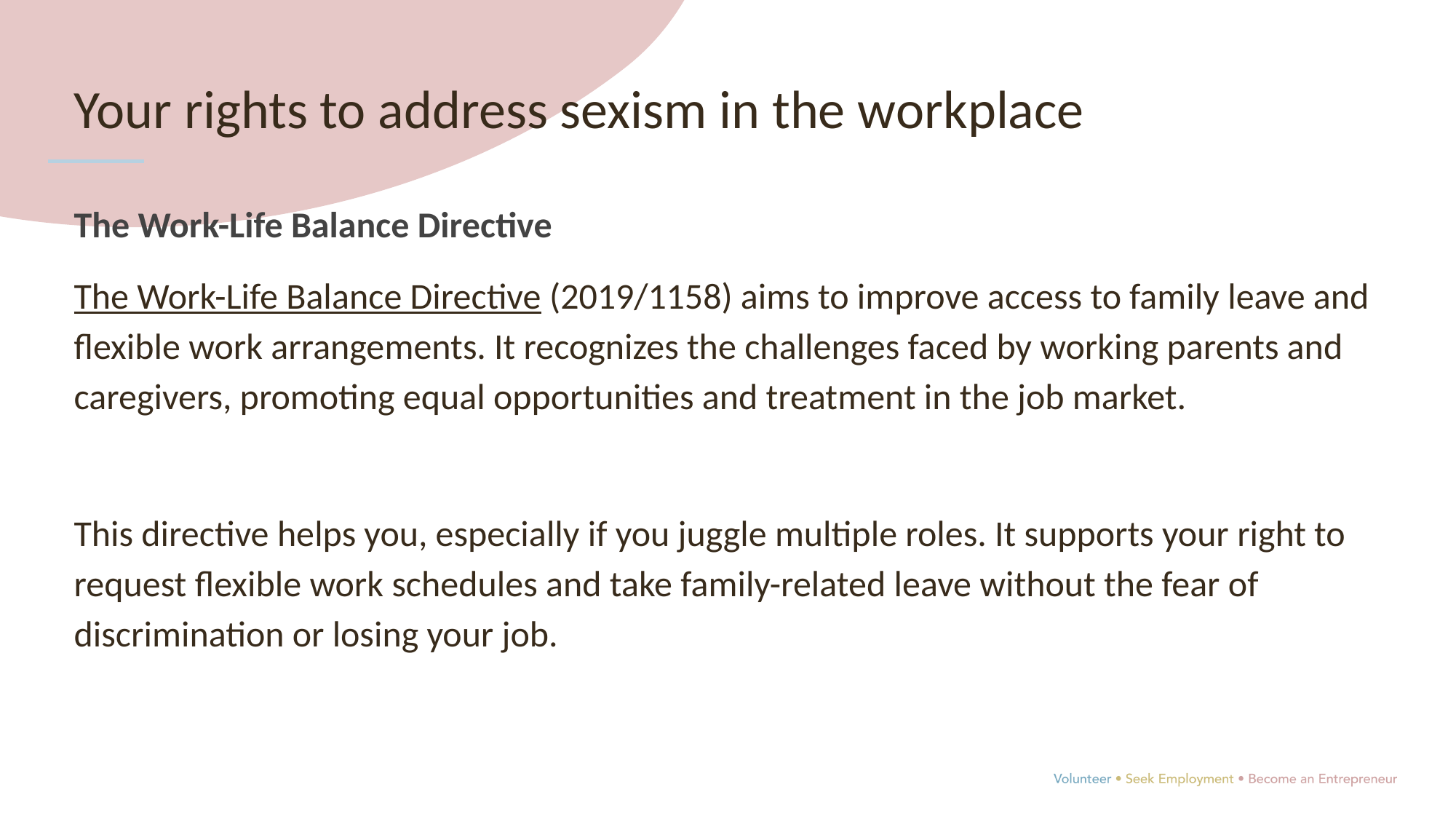

Your rights to address sexism in the workplace

The Work-Life Balance Directive
The Work-Life Balance Directive (2019/1158) aims to improve access to family leave and flexible work arrangements. It recognizes the challenges faced by working parents and caregivers, promoting equal opportunities and treatment in the job market.

This directive helps you, especially if you juggle multiple roles. It supports your right to request flexible work schedules and take family-related leave without the fear of discrimination or losing your job.